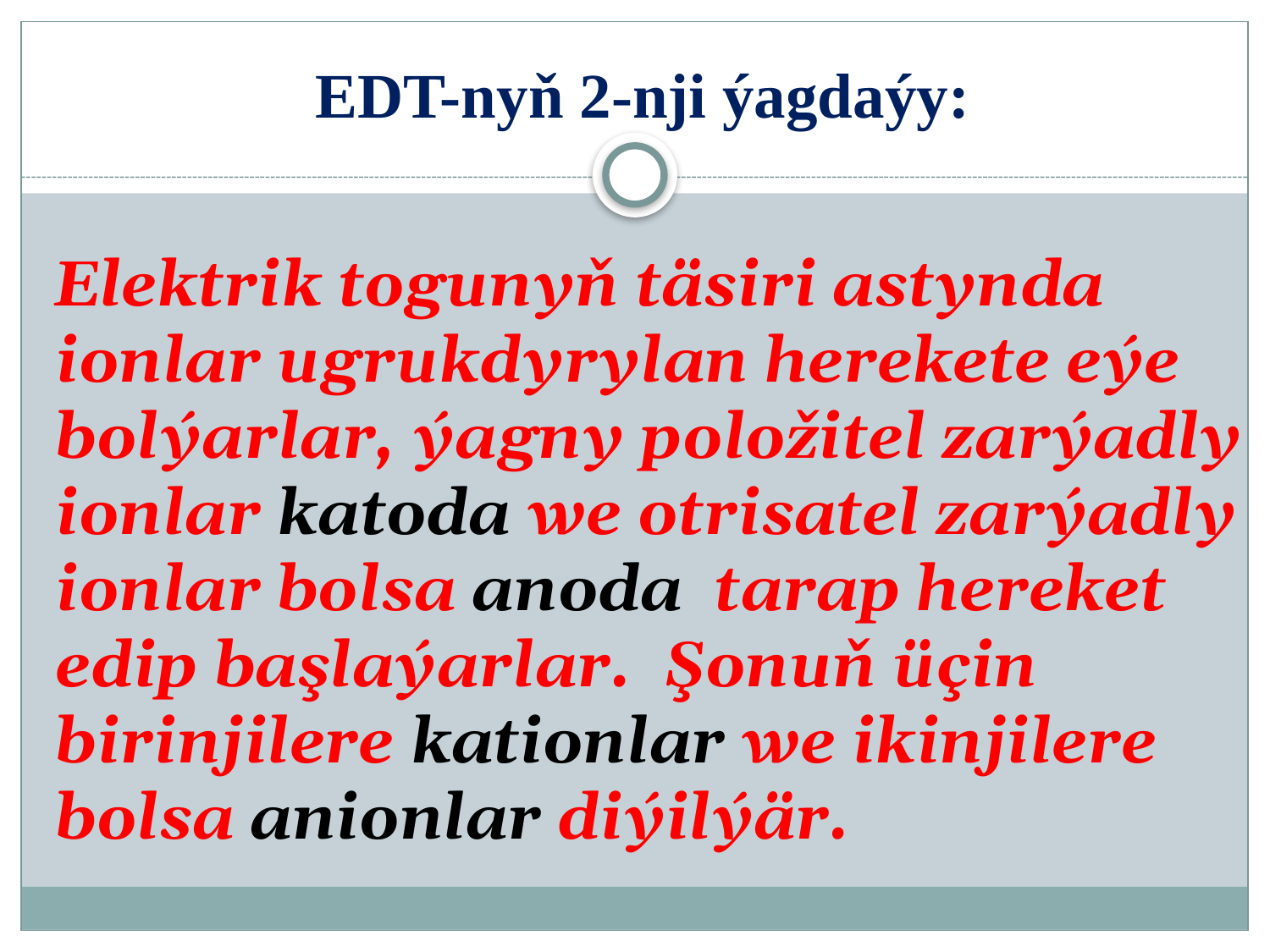

# EDT-nyň 2-nji ýagdaýy:

   Elektrik togunyň täsiri astynda ionlar ugrukdyrylan herekete eýe bolýarlar, ýagny položitel zarýadly ionlar katoda we otrisatel zarýadly ionlar bolsa anoda  tarap hereket edip başlaýarlar.  Şonuň üçin birinjilere kationlar we ikinjilere bolsa anionlar diýilýär.